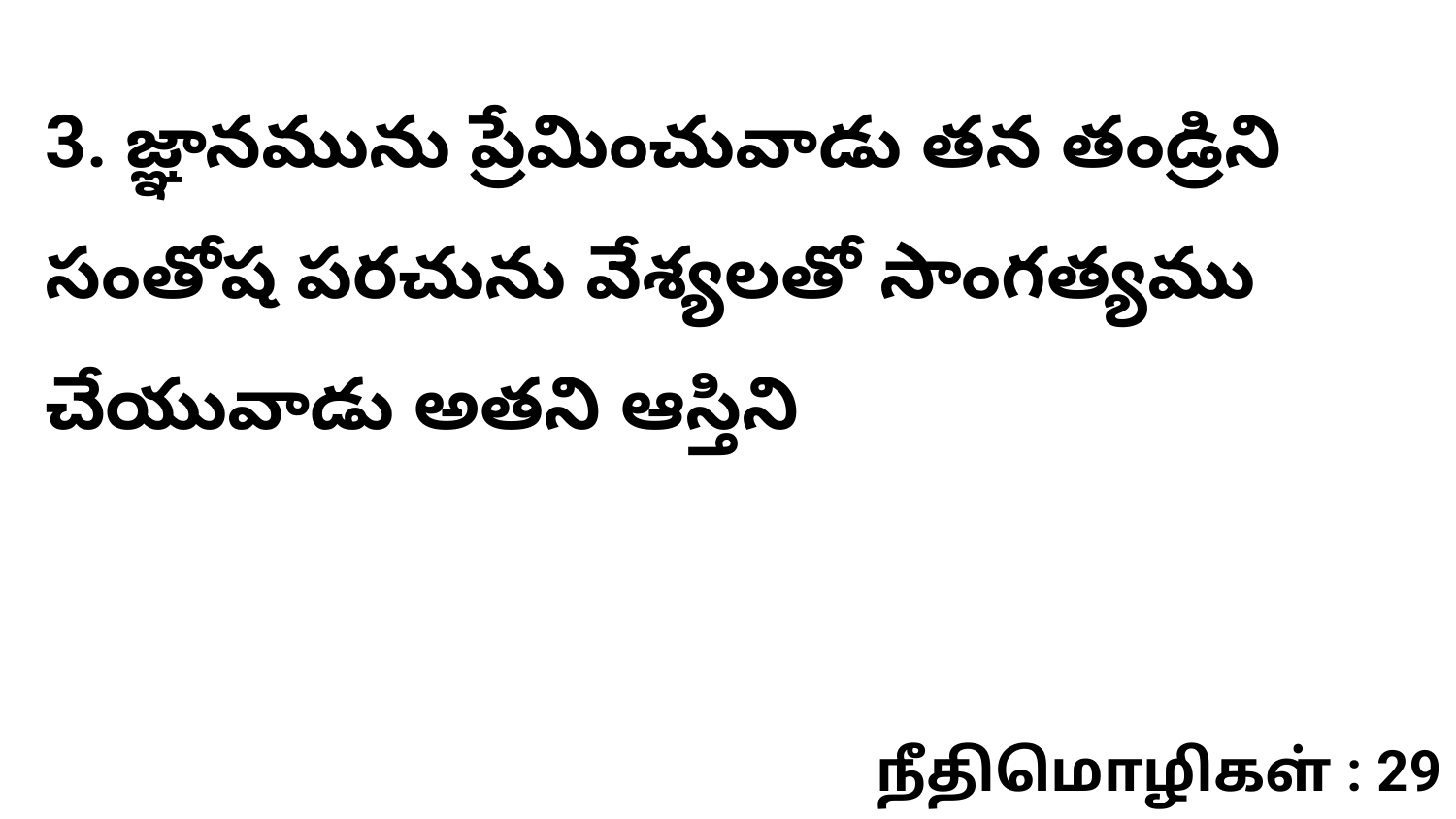

3. జ్ఞానమును ప్రేమించువాడు తన తండ్రిని సంతోష పరచును వేశ్యలతో సాంగత్యము చేయువాడు అతని ఆస్తిని
நீதிமொழிகள் : 29